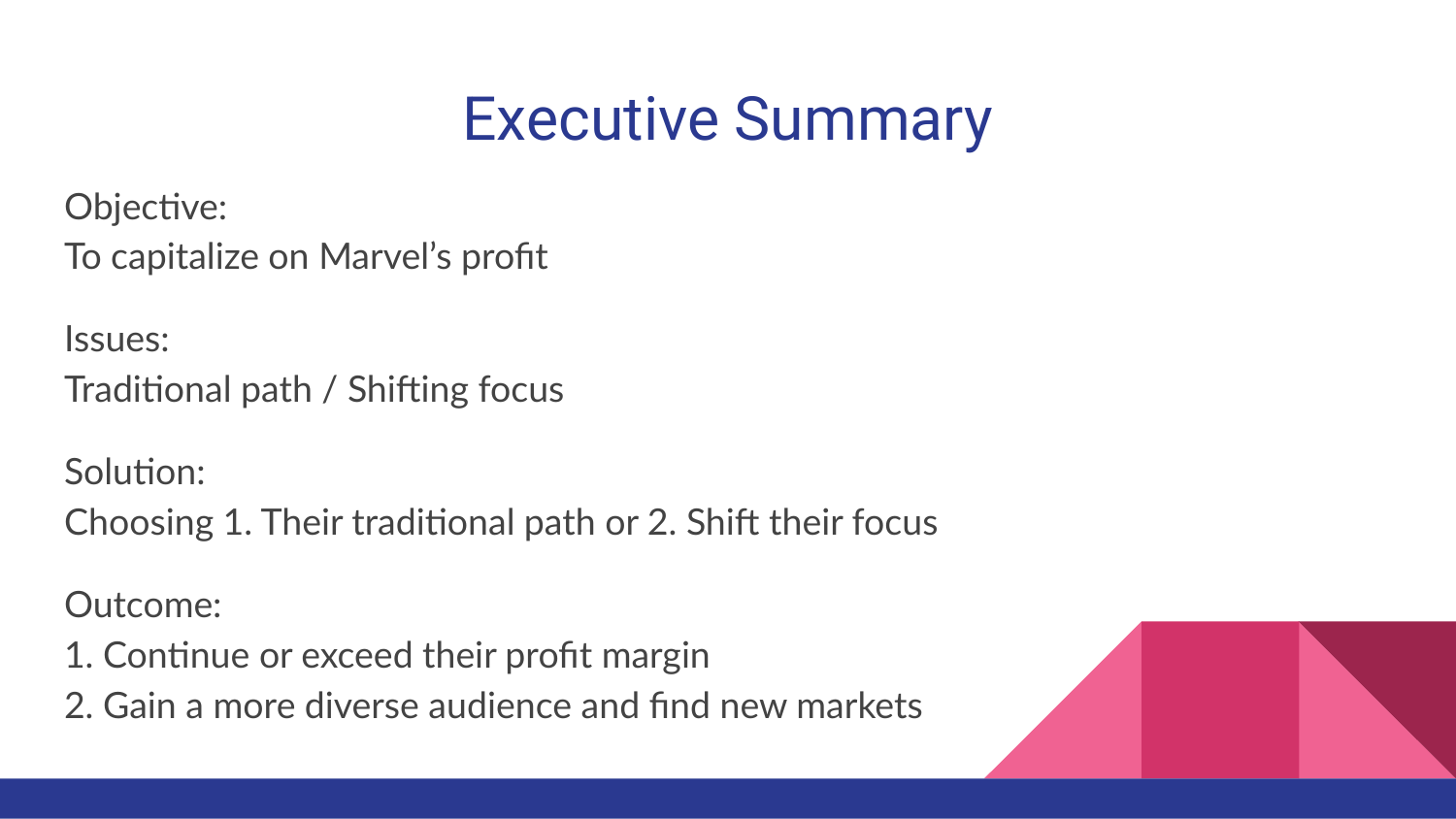

# Executive Summary
Objective:
To capitalize on Marvel’s profit
Issues:
Traditional path / Shifting focus
Solution:
Choosing 1. Their traditional path or 2. Shift their focus
Outcome:
1. Continue or exceed their profit margin
2. Gain a more diverse audience and find new markets